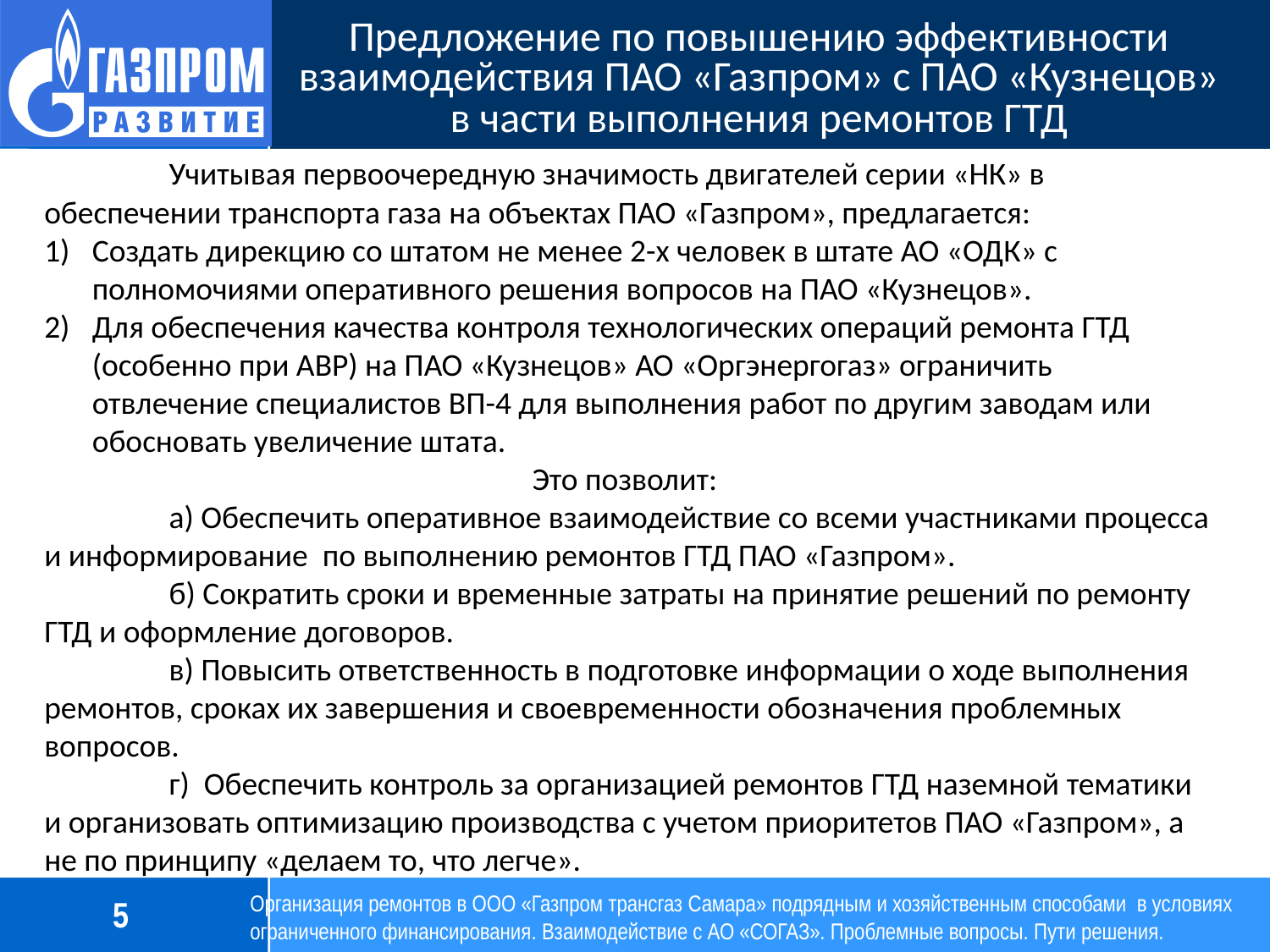

# Предложение по повышению эффективности взаимодействия ПАО «Газпром» с ПАО «Кузнецов» в части выполнения ремонтов ГТД
		Учитывая первоочередную значимость двигателей серии «НК» в обеспечении транспорта газа на объектах ПАО «Газпром», предлагается:
Создать дирекцию со штатом не менее 2-х человек в штате АО «ОДК» с полномочиями оперативного решения вопросов на ПАО «Кузнецов».
Для обеспечения качества контроля технологических операций ремонта ГТД (особенно при АВР) на ПАО «Кузнецов» АО «Оргэнергогаз» ограничить отвлечение специалистов ВП-4 для выполнения работ по другим заводам или обосновать увеличение штата.
Это позволит:
		а) Обеспечить оперативное взаимодействие со всеми участниками процесса и информирование  по выполнению ремонтов ГТД ПАО «Газпром».
		б) Сократить сроки и временные затраты на принятие решений по ремонту ГТД и оформление договоров.
		в) Повысить ответственность в подготовке информации о ходе выполнения ремонтов, сроках их завершения и своевременности обозначения проблемных вопросов.
		г)  Обеспечить контроль за организацией ремонтов ГТД наземной тематики и организовать оптимизацию производства с учетом приоритетов ПАО «Газпром», а не по принципу «делаем то, что легче».

Организация ремонтов в ООО «Газпром трансгаз Самара» подрядным и хозяйственным способами  в условиях ограниченного финансирования. Взаимодействие с АО «СОГАЗ». Проблемные вопросы. Пути решения.
5